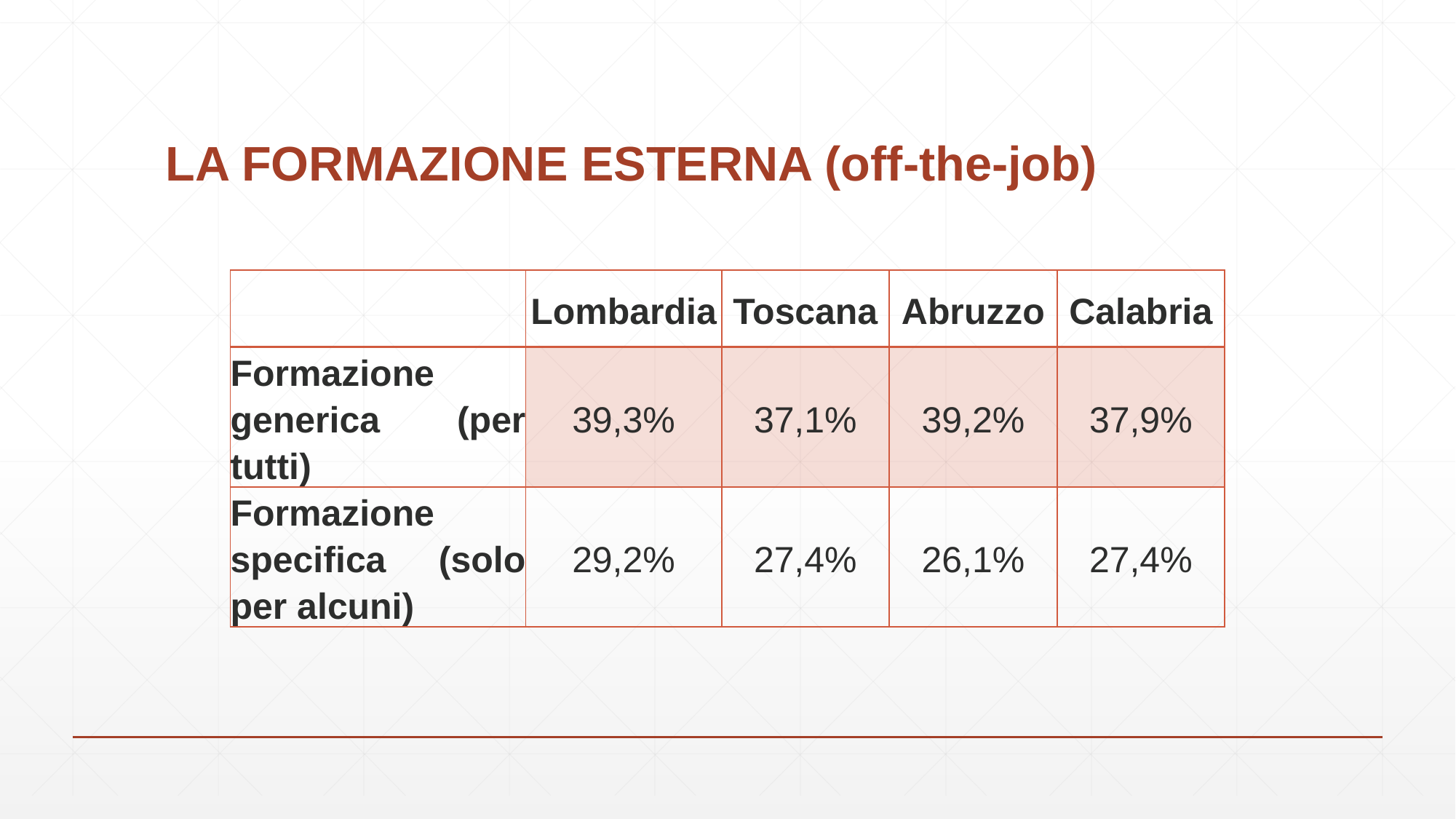

# LA FORMAZIONE ESTERNA (off-the-job)
|  | Lombardia | Toscana | Abruzzo | Calabria |
| --- | --- | --- | --- | --- |
| Formazione generica (per tutti) | 39,3% | 37,1% | 39,2% | 37,9% |
| Formazione specifica (solo per alcuni) | 29,2% | 27,4% | 26,1% | 27,4% |